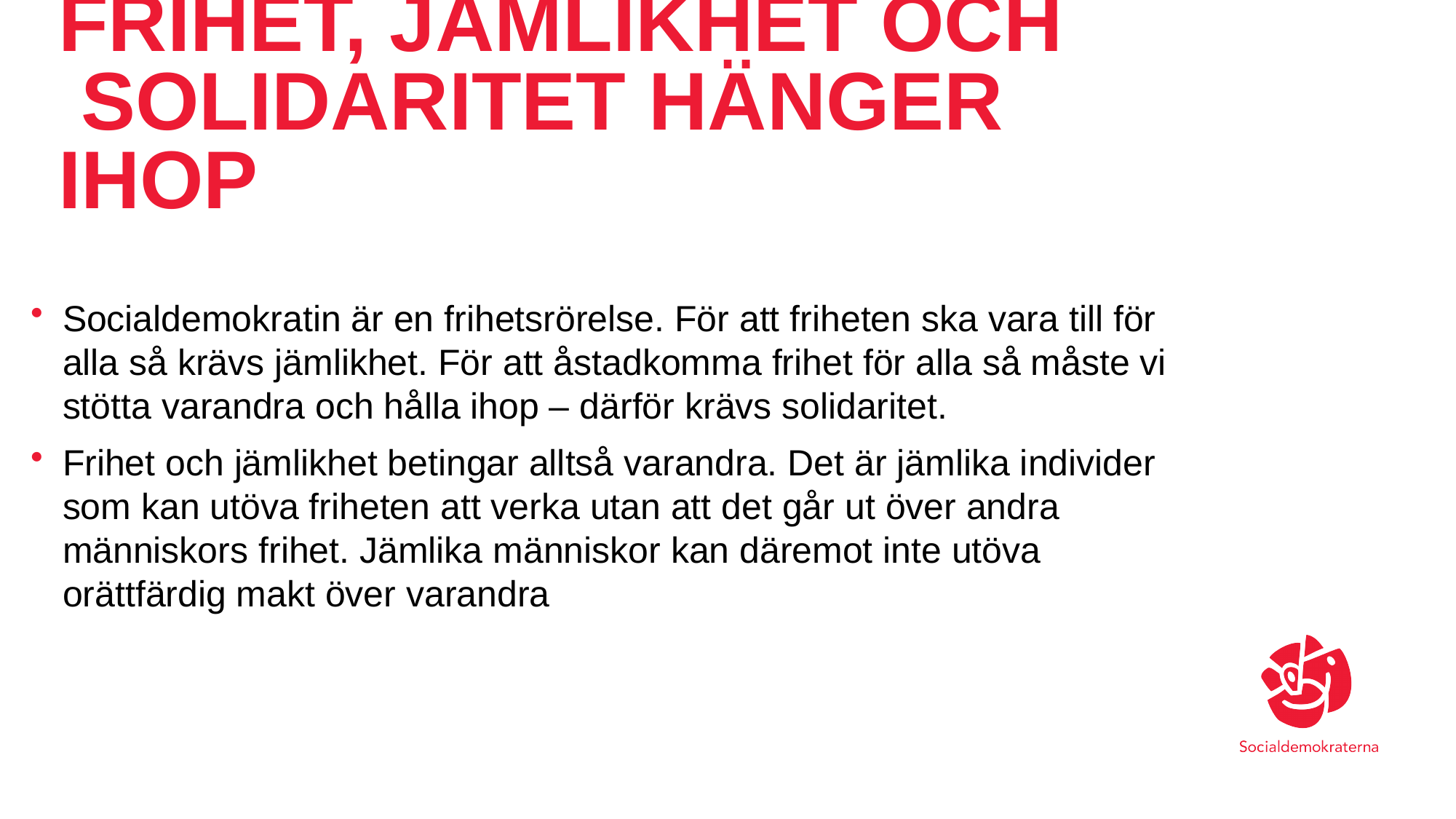

# Frihet, jämlikhet och  solidaritet hänger ihop
Socialdemokratin är en frihetsrörelse. För att friheten ska vara till för alla så krävs jämlikhet. För att åstadkomma frihet för alla så måste vi stötta varandra och hålla ihop – därför krävs solidaritet.
Frihet och jämlikhet betingar alltså varandra. Det är jämlika individer som kan utöva friheten att verka utan att det går ut över andra människors frihet. Jämlika människor kan däremot inte utöva orättfärdig makt över varandra